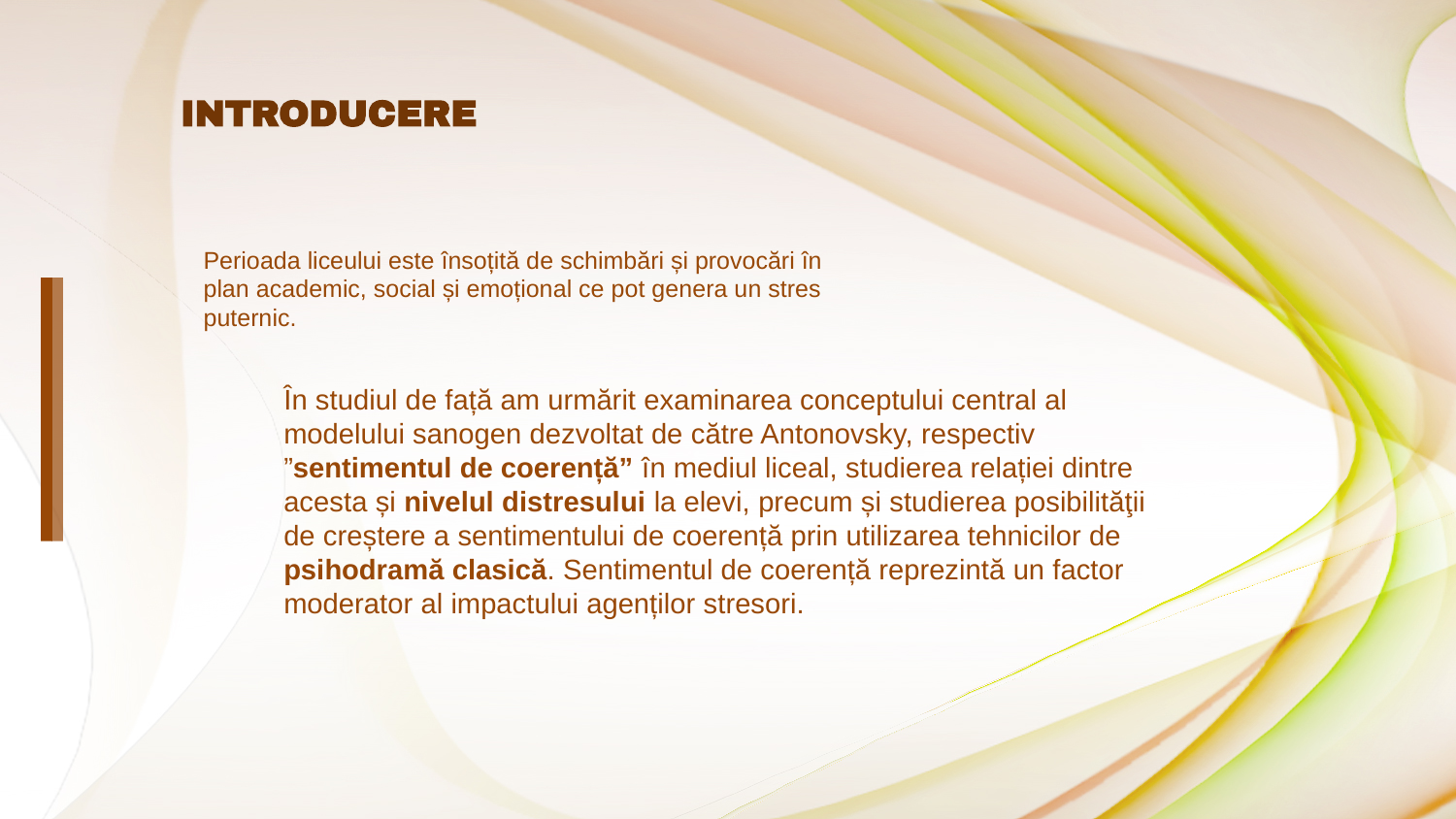

INTRODUCERE
Perioada liceului este însoțită de schimbări și provocări în plan academic, social și emoțional ce pot genera un stres puternic.

În studiul de față am urmărit examinarea conceptului central al modelului sanogen dezvoltat de către Antonovsky, respectiv ”sentimentul de coerență” în mediul liceal, studierea relației dintre acesta și nivelul distresului la elevi, precum și studierea posibilităţii de creștere a sentimentului de coerență prin utilizarea tehnicilor de psihodramă clasică. Sentimentul de coerență reprezintă un factor moderator al impactului agenților stresori.